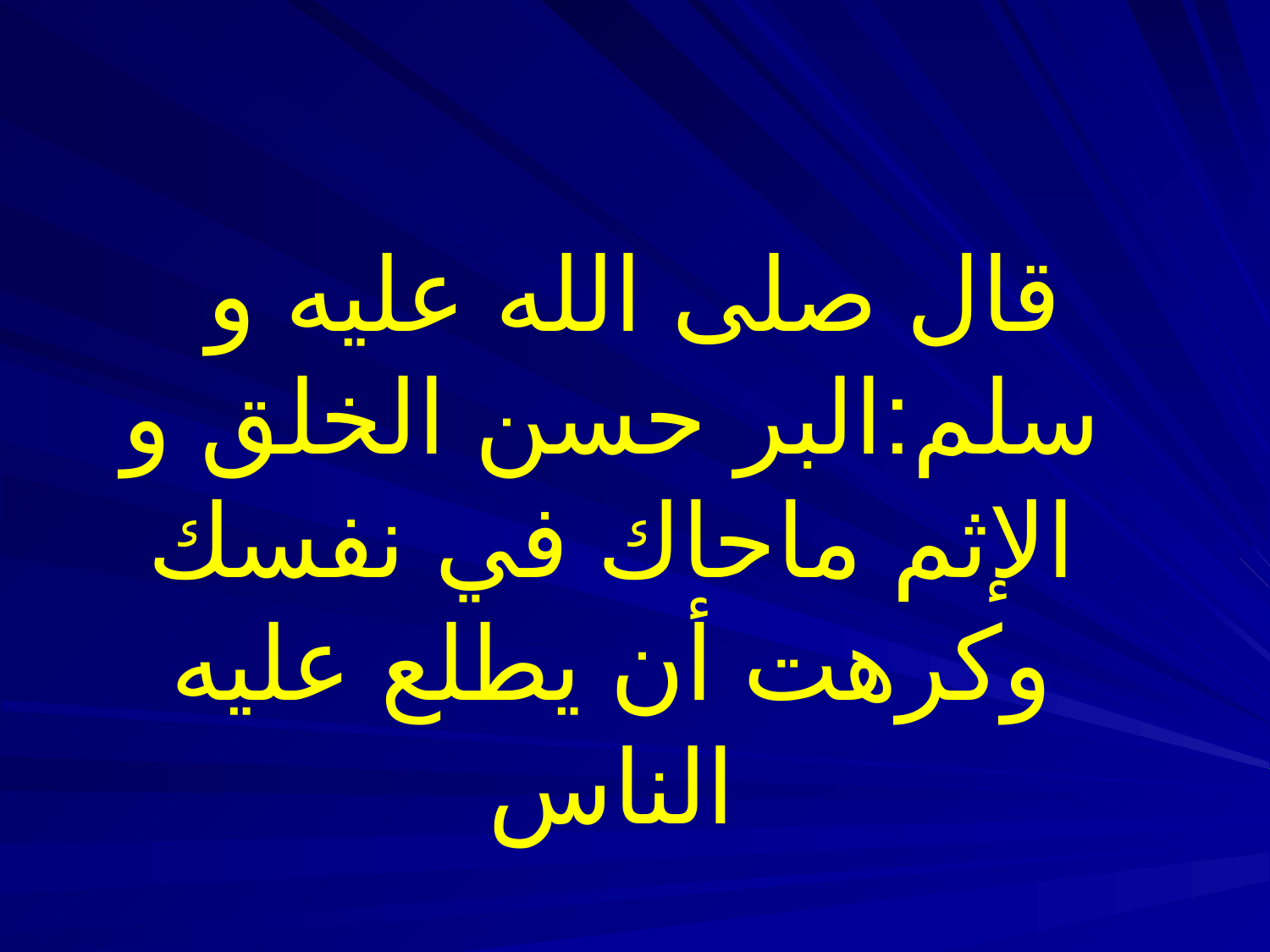

قال صلى الله عليه و سلم:البر حسن الخلق و الإثم ماحاك في نفسك وكرهت أن يطلع عليه الناس